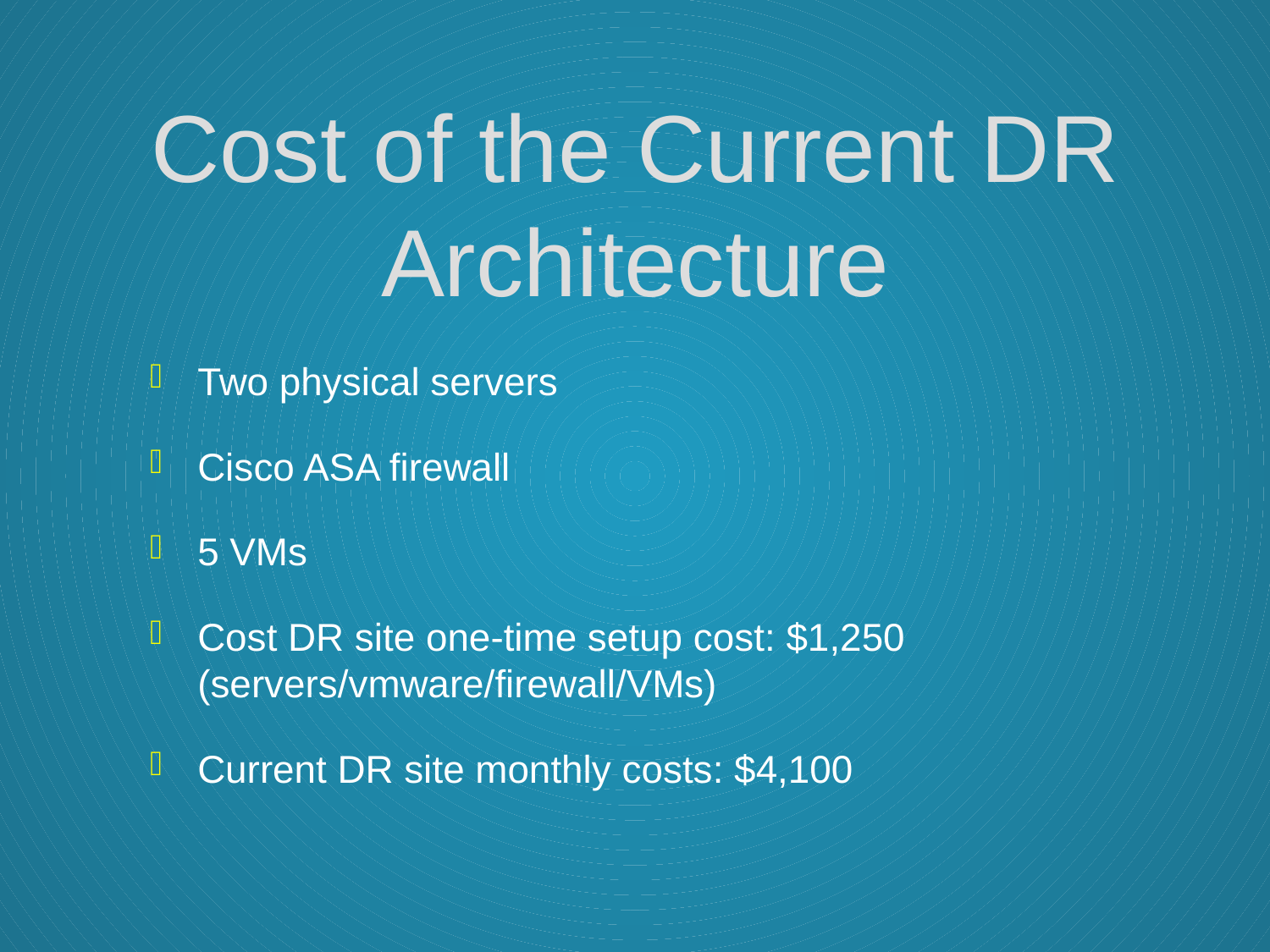

# Cost of the Current DR Architecture
Two physical servers
Cisco ASA firewall
5 VMs
Cost DR site one-time setup cost: $1,250 (servers/vmware/firewall/VMs)
Current DR site monthly costs: $4,100